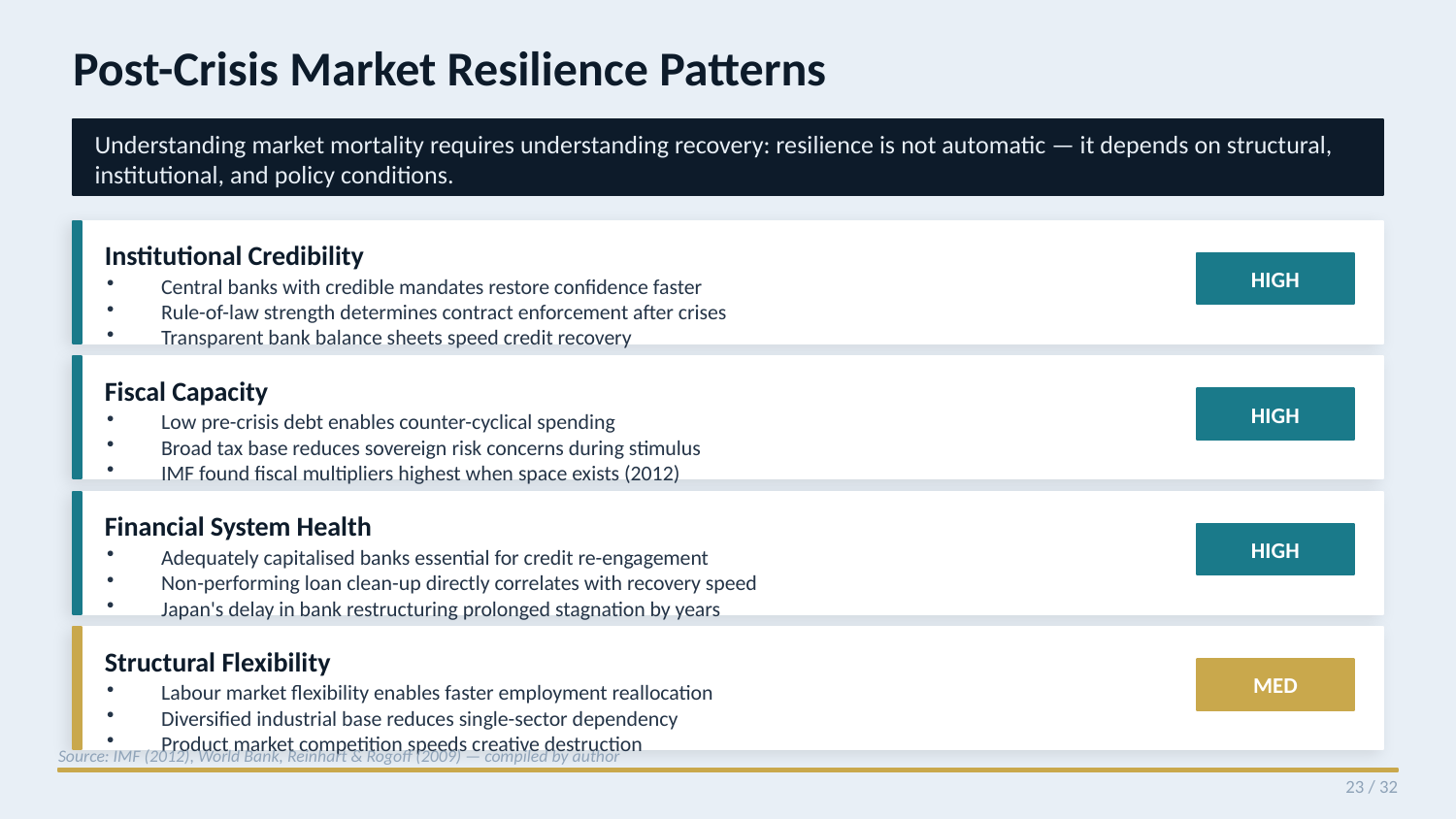

Post-Crisis Market Resilience Patterns

Understanding market mortality requires understanding recovery: resilience is not automatic — it depends on structural, institutional, and policy conditions.

Institutional Credibility

HIGH
Central banks with credible mandates restore confidence faster
Rule-of-law strength determines contract enforcement after crises
Transparent bank balance sheets speed credit recovery

Fiscal Capacity

HIGH
Low pre-crisis debt enables counter-cyclical spending
Broad tax base reduces sovereign risk concerns during stimulus
IMF found fiscal multipliers highest when space exists (2012)

Financial System Health

HIGH
Adequately capitalised banks essential for credit re-engagement
Non-performing loan clean-up directly correlates with recovery speed
Japan's delay in bank restructuring prolonged stagnation by years

Structural Flexibility

MED
Labour market flexibility enables faster employment reallocation
Diversified industrial base reduces single-sector dependency
Product market competition speeds creative destruction
Source: IMF (2012), World Bank, Reinhart & Rogoff (2009) — compiled by author

23 / 32